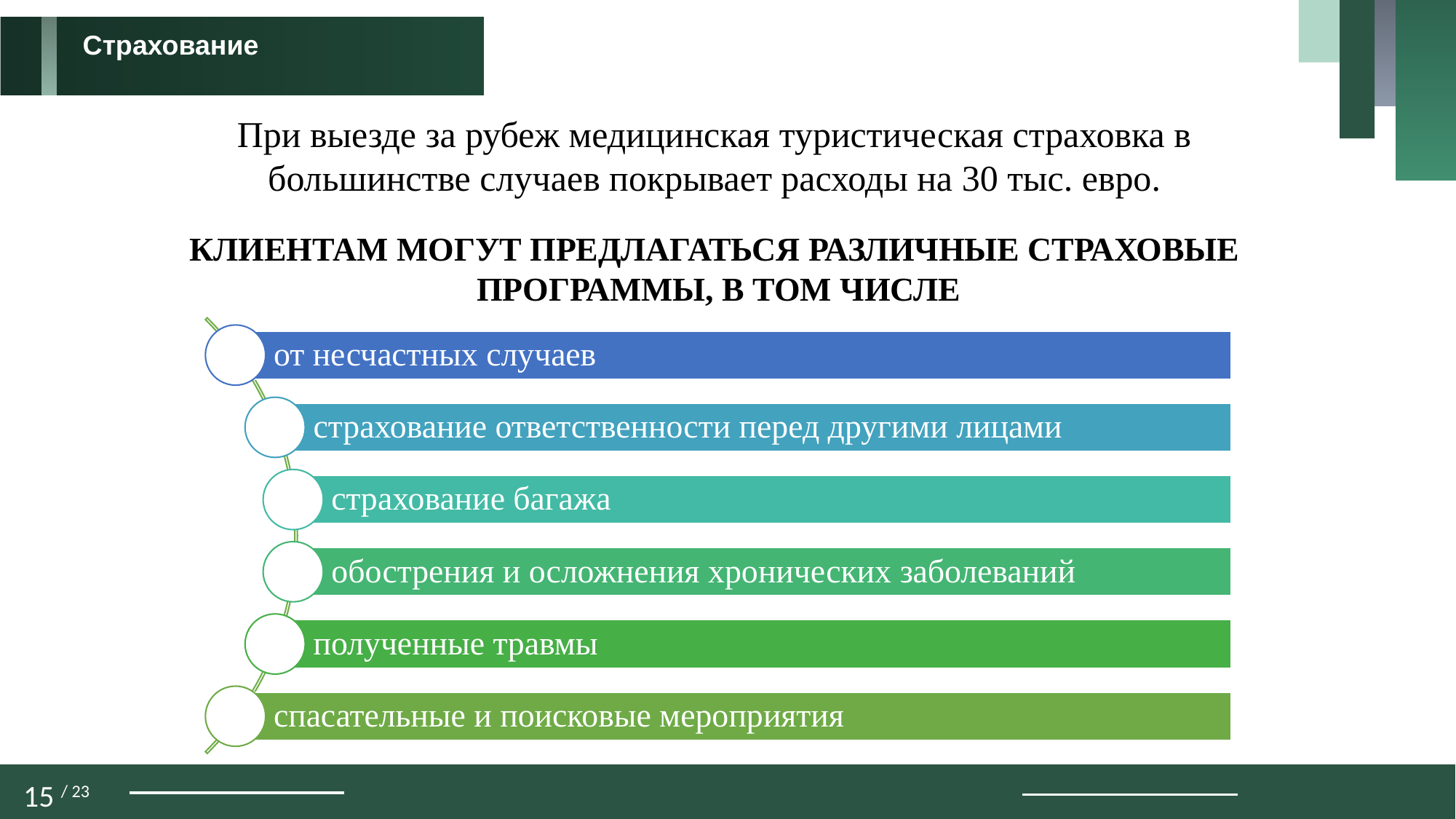

Страхование
При выезде за рубеж медицинская туристическая страховка в
большинстве случаев покрывает расходы на 30 тыс. евро.

КЛИЕНТАМ МОГУТ ПРЕДЛАГАТЬСЯ РАЗЛИЧНЫЕ СТРАХОВЫЕ
ПРОГРАММЫ, В ТОМ ЧИСЛЕ

от несчастных случаев

страхование ответственности перед другими лицами

страхование багажа

обострения и осложнения хронических заболеваний

полученные травмы

спасательные и поисковые мероприятия

15 / 23